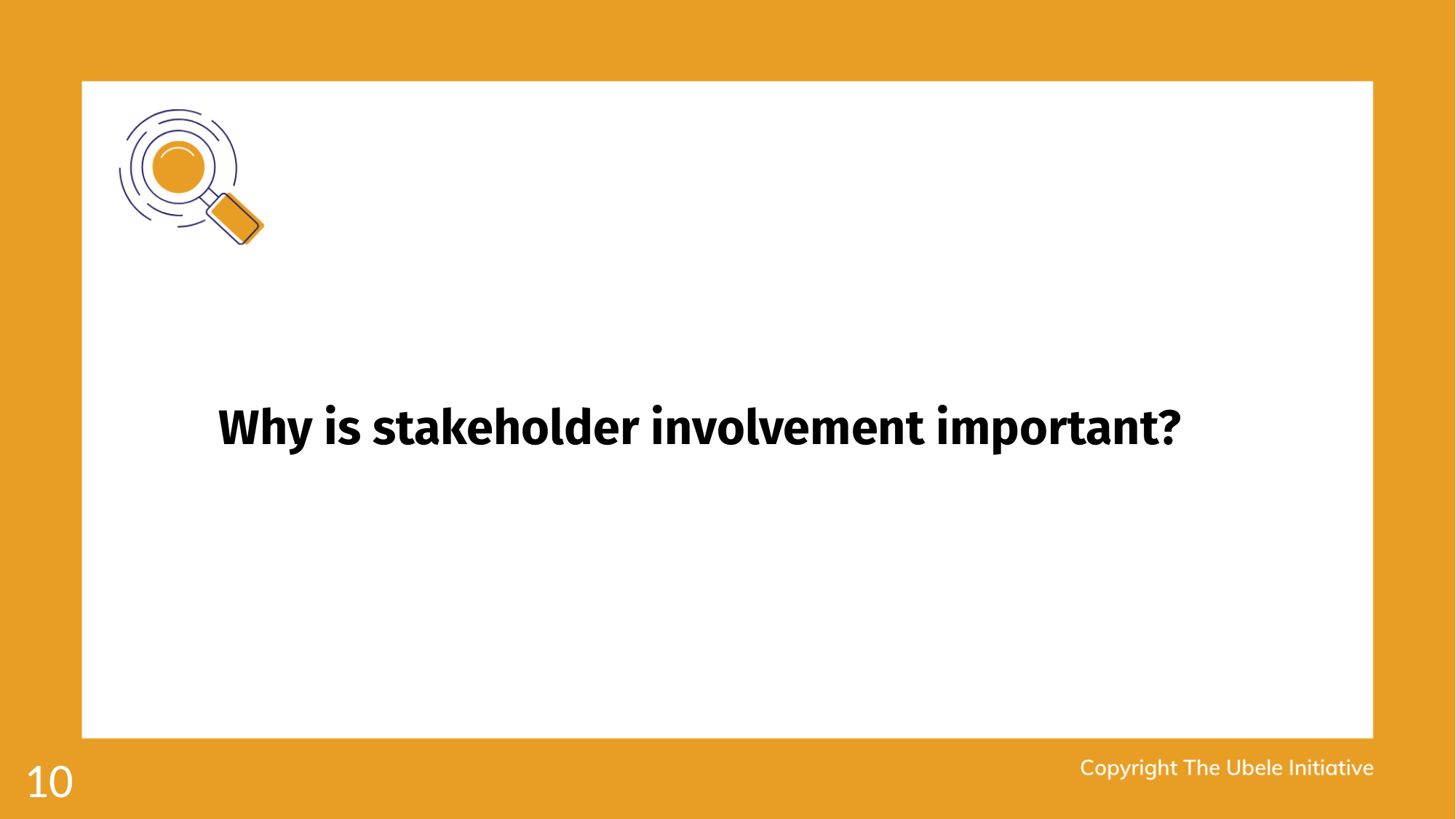

# Why is stakeholder involvement important?
10